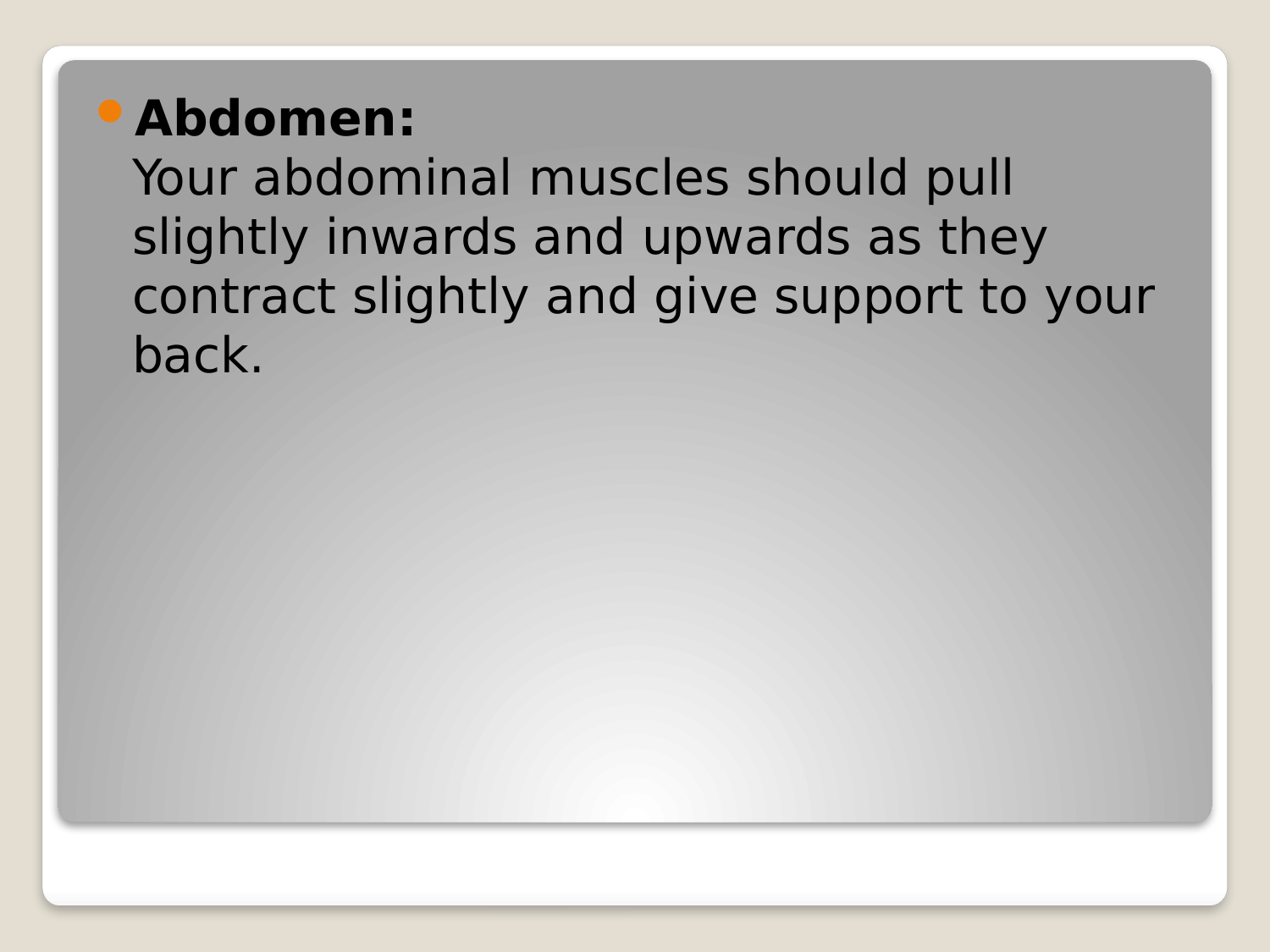

Abdomen:
Your abdominal muscles should pull slightly inwards and upwards as they contract slightly and give support to your back.

#